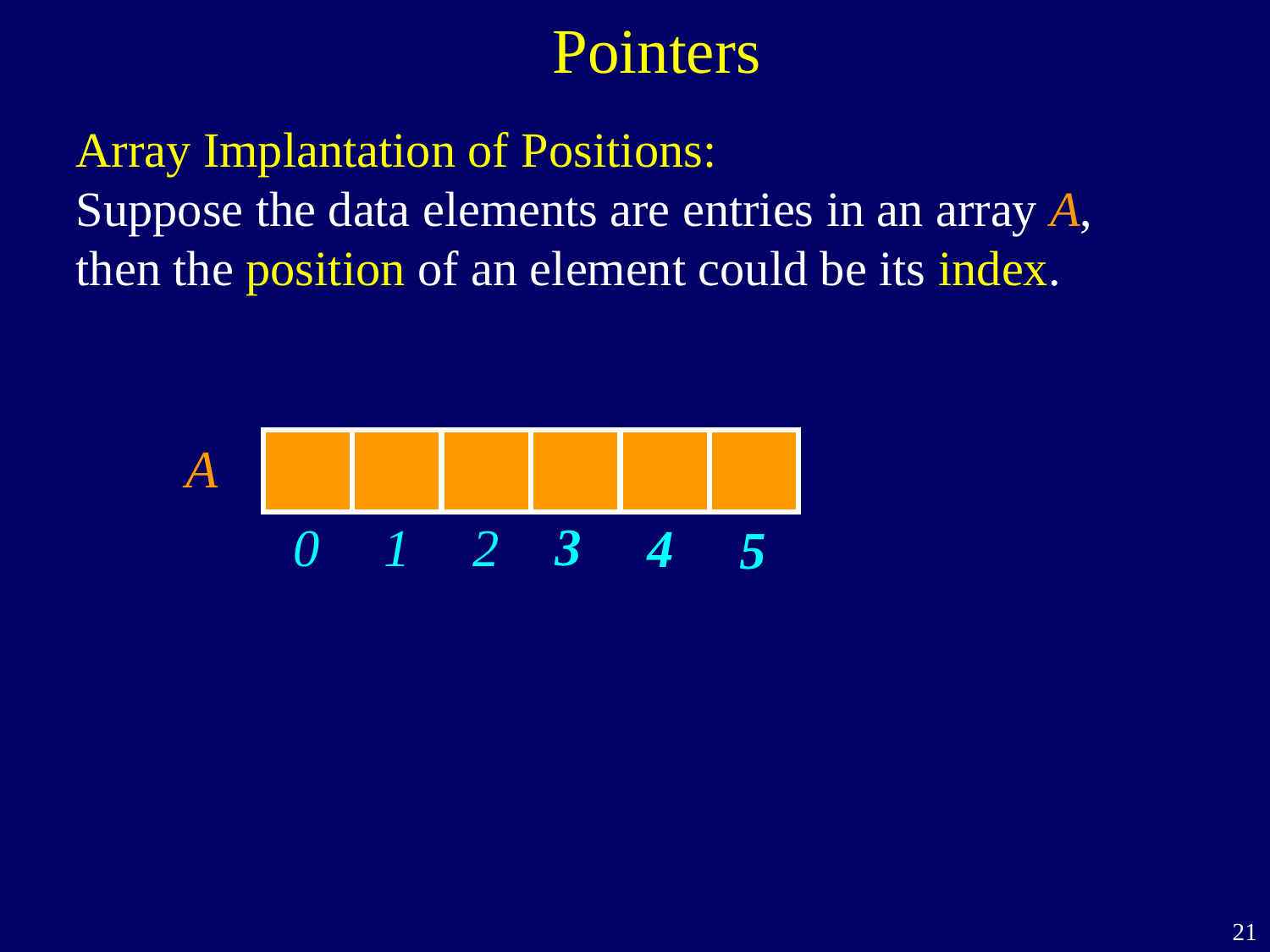

Pointers
Array Implantation of Positions:
Suppose the data elements are entries in an array A,
then the position of an element could be its index.

A
3
0
1
2
4
5